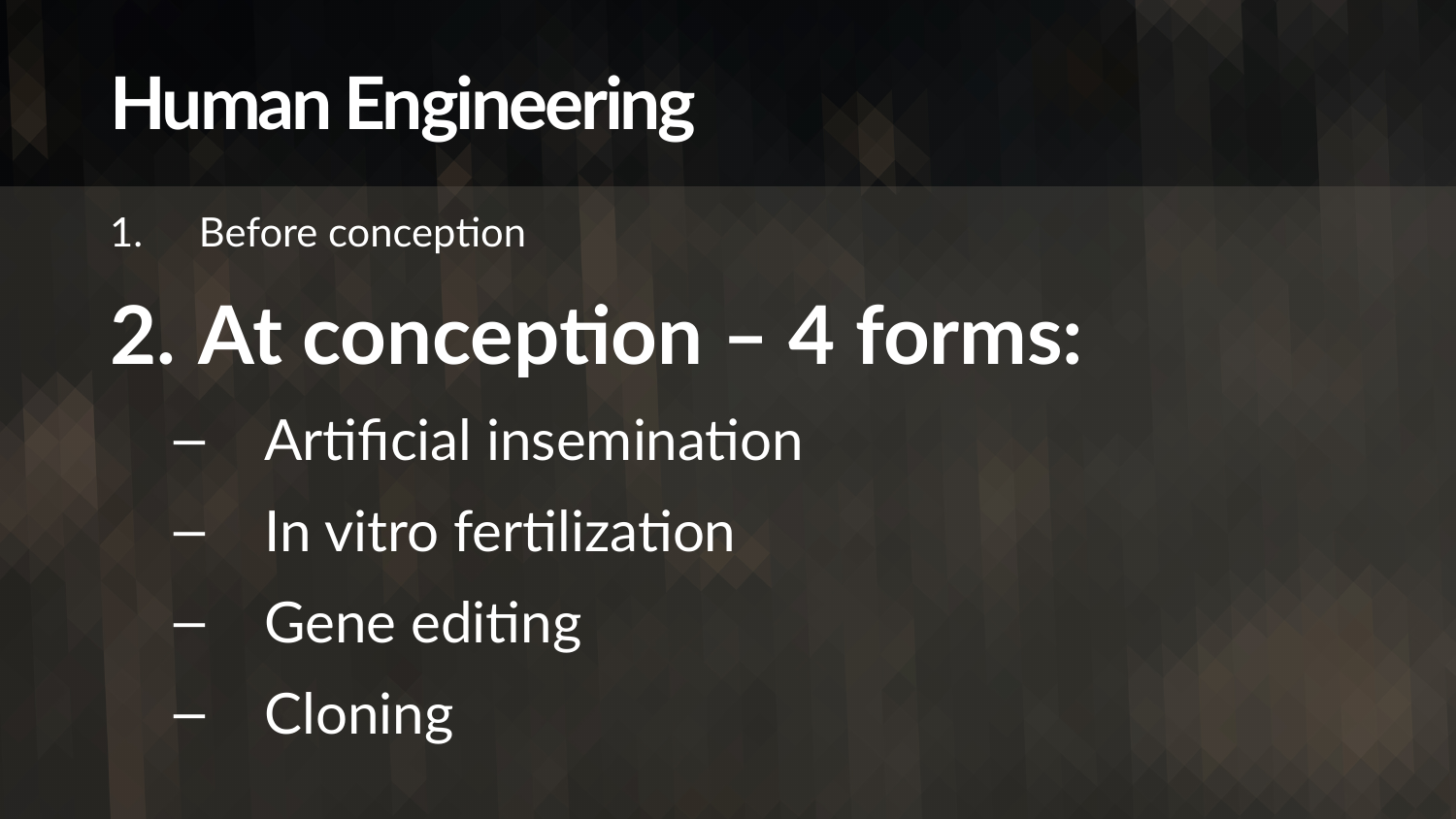

# Human Engineering
Before conception
At conception – 4 forms:
Artificial insemination
In vitro fertilization
Gene editing
Cloning